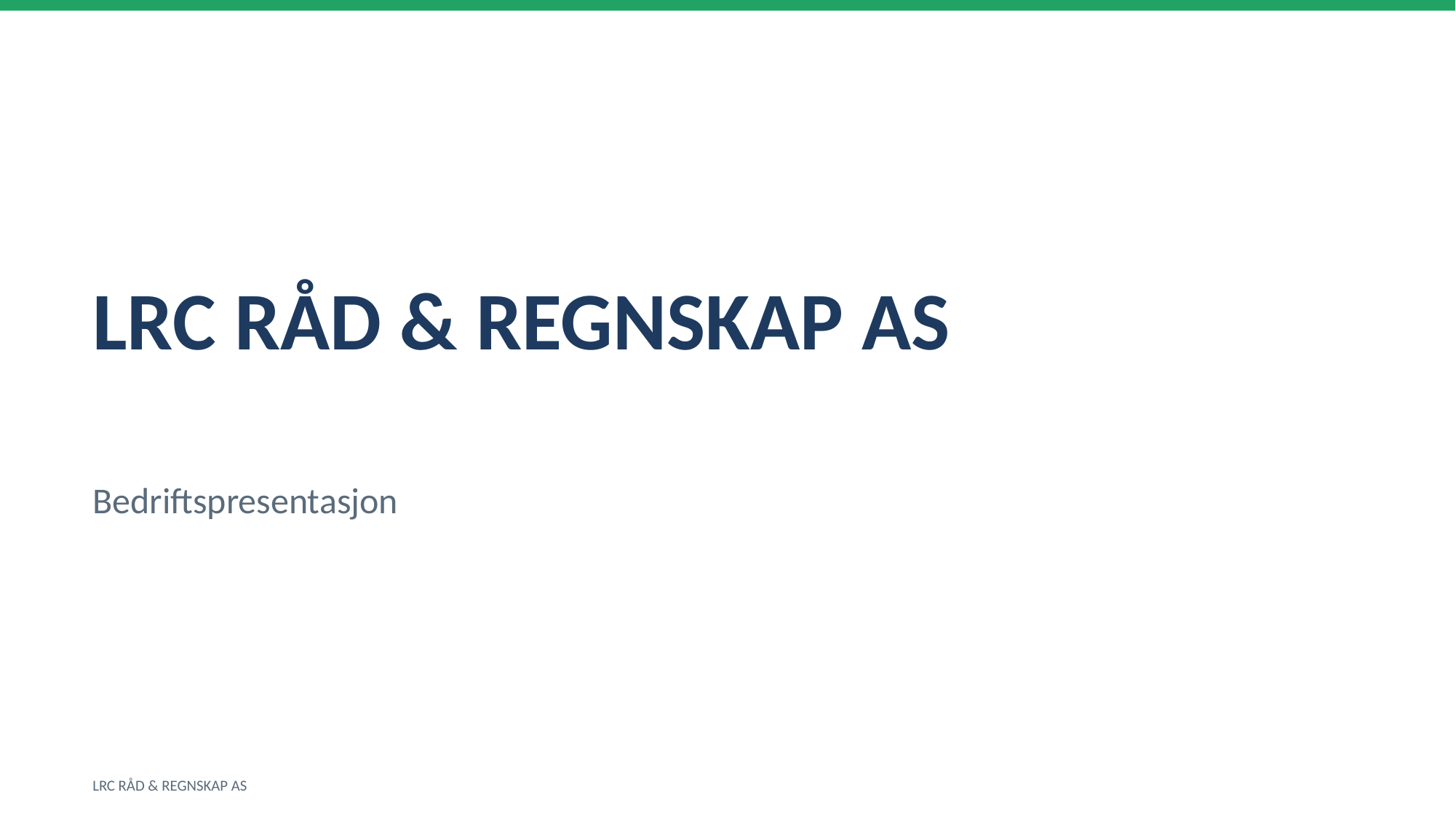

LRC RÅD & REGNSKAP AS
Bedriftspresentasjon
LRC RÅD & REGNSKAP AS